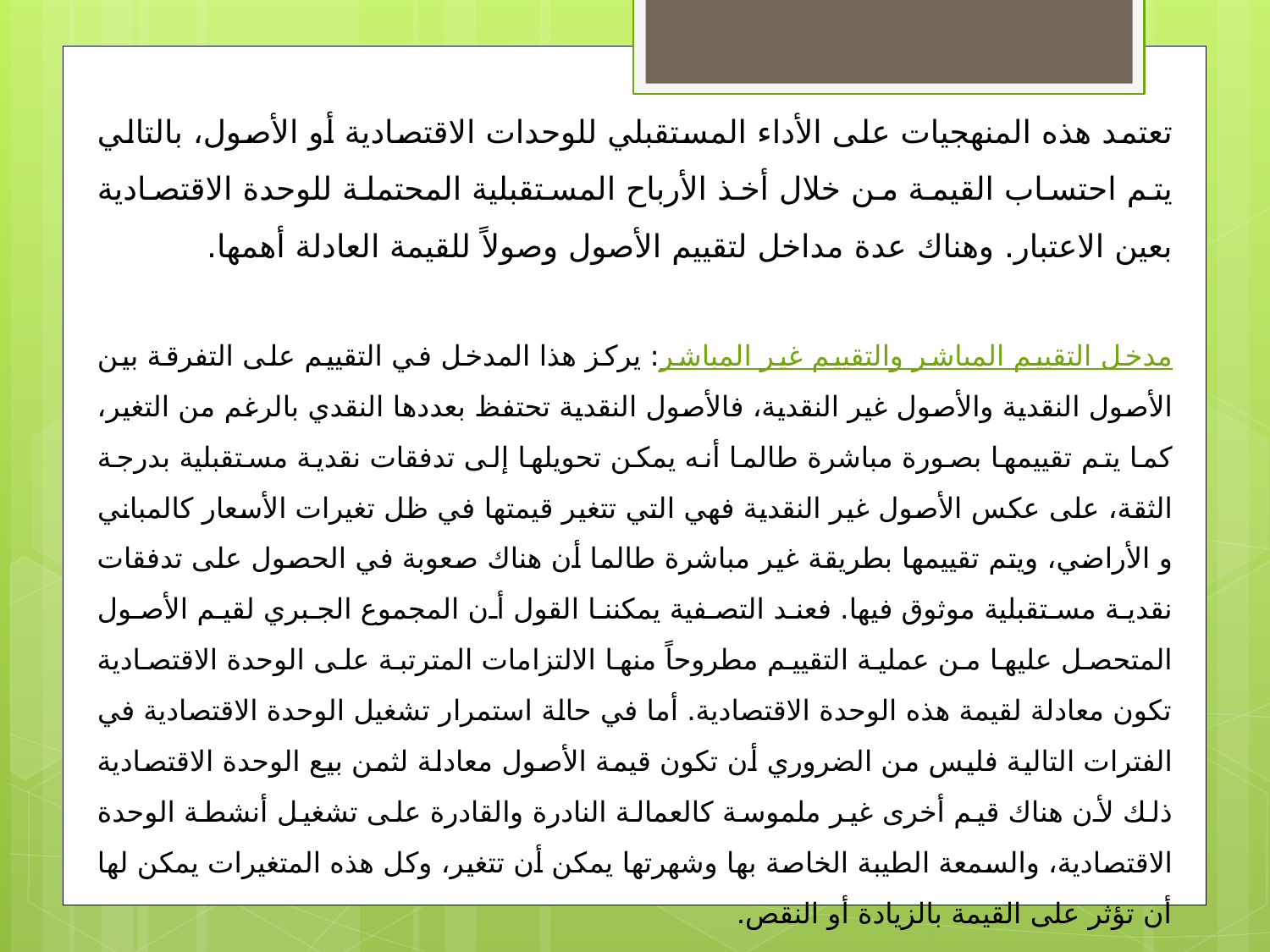

تعتمد هذه المنهجيات على الأداء المستقبلي للوحدات الاقتصادية أو الأصول، بالتالي يتم احتساب القيمة من خلال أخذ الأرباح المستقبلية المحتملة للوحدة الاقتصادية بعين الاعتبار. وهناك عدة مداخل لتقييم الأصول وصولاً للقيمة العادلة أهمها.

مدخل التقييم المباشر والتقييم غير المباشر: يركز هذا المدخل في التقييم على التفرقة بين الأصول النقدية والأصول غير النقدية، فالأصول النقدية تحتفظ بعددها النقدي بالرغم من التغير، كما يتم تقييمها بصورة مباشرة طالما أنه يمكن تحويلها إلى تدفقات نقدية مستقبلية بدرجة الثقة، على عكس الأصول غير النقدية فهي التي تتغير قيمتها في ظل تغيرات الأسعار كالمباني و الأراضي، ويتم تقييمها بطريقة غير مباشرة طالما أن هناك صعوبة في الحصول على تدفقات نقدية مستقبلية موثوق فيها. فعند التصفية يمكننا القول أن المجموع الجبري لقيم الأصول المتحصل عليها من عملية التقييم مطروحاً منها الالتزامات المترتبة على الوحدة الاقتصادية تكون معادلة لقيمة هذه الوحدة الاقتصادية. أما في حالة استمرار تشغيل الوحدة الاقتصادية في الفترات التالية فليس من الضروري أن تكون قيمة الأصول معادلة لثمن بيع الوحدة الاقتصادية ذلك لأن هناك قيم أخرى غير ملموسة كالعمالة النادرة والقادرة على تشغيل أنشطة الوحدة الاقتصادية، والسمعة الطيبة الخاصة بها وشهرتها يمكن أن تتغير، وكل هذه المتغيرات يمكن لها أن تؤثر على القيمة بالزيادة أو النقص.